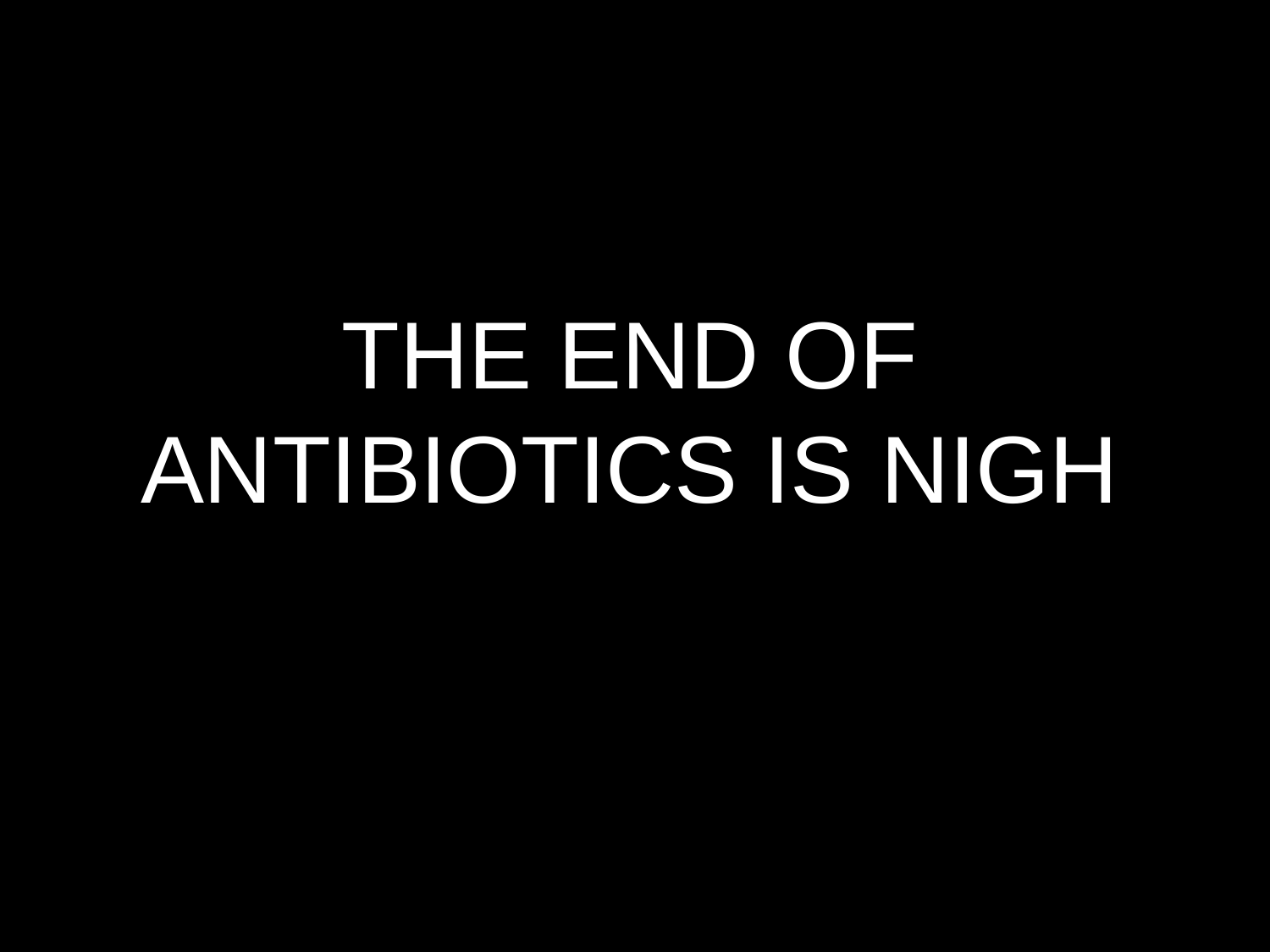

#
THE END OF ANTIBIOTICS IS NIGH